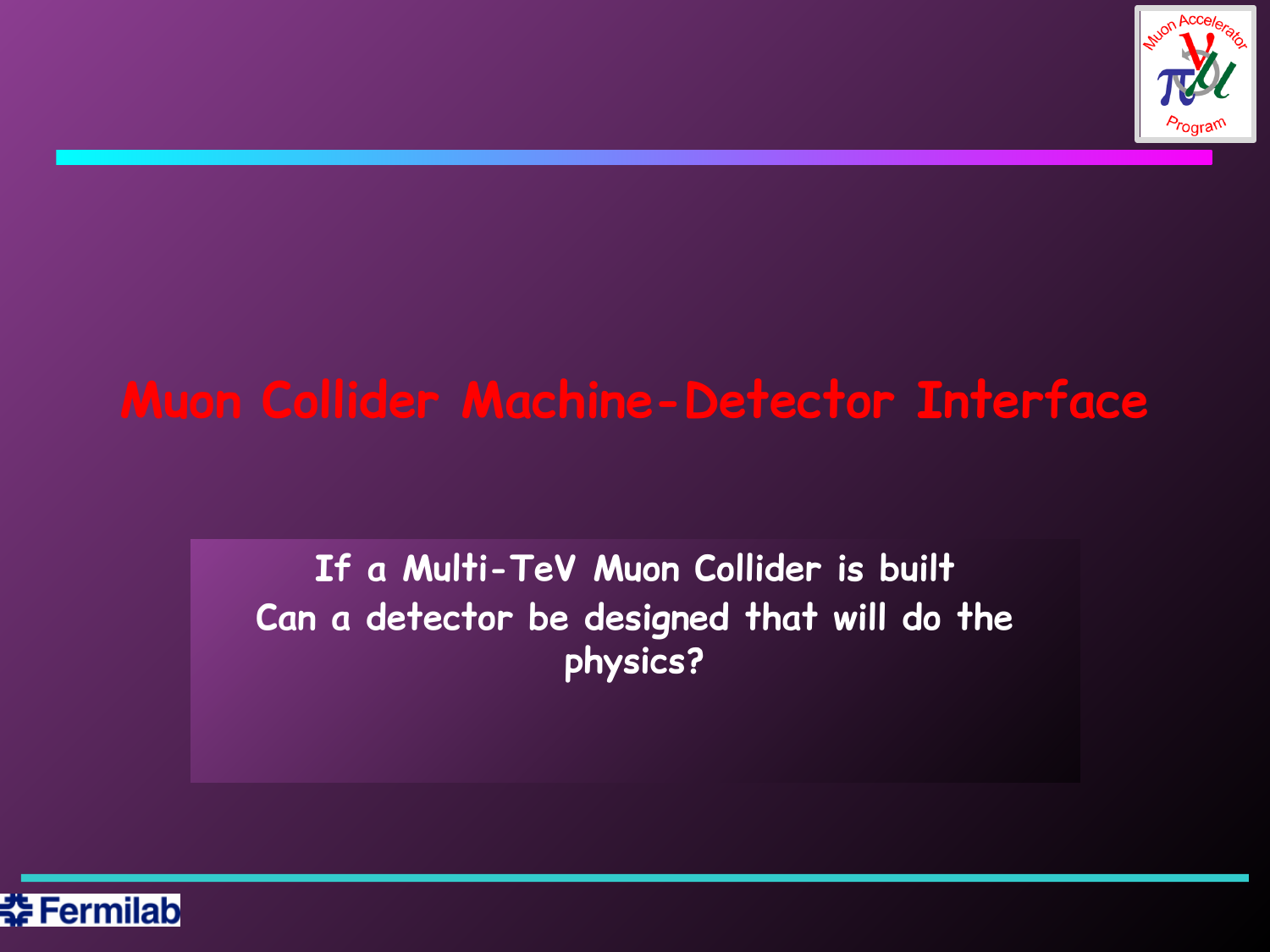

# Muon Collider Machine-Detector Interface
If a Multi-TeV Muon Collider is built
Can a detector be designed that will do the physics?